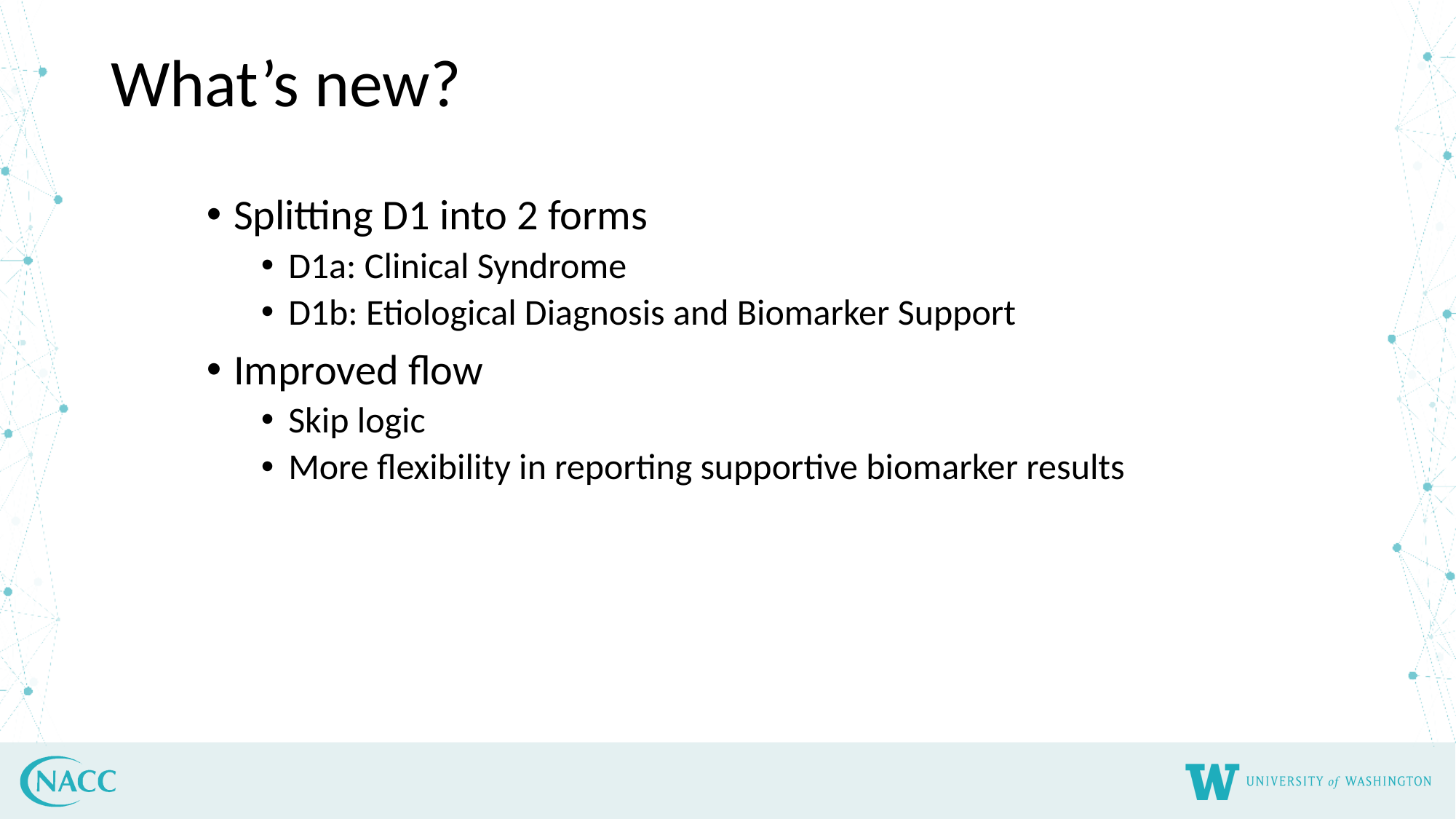

What’s new?
Splitting D1 into 2 forms
D1a: Clinical Syndrome
D1b: Etiological Diagnosis and Biomarker Support
Improved flow
Skip logic
More flexibility in reporting supportive biomarker results